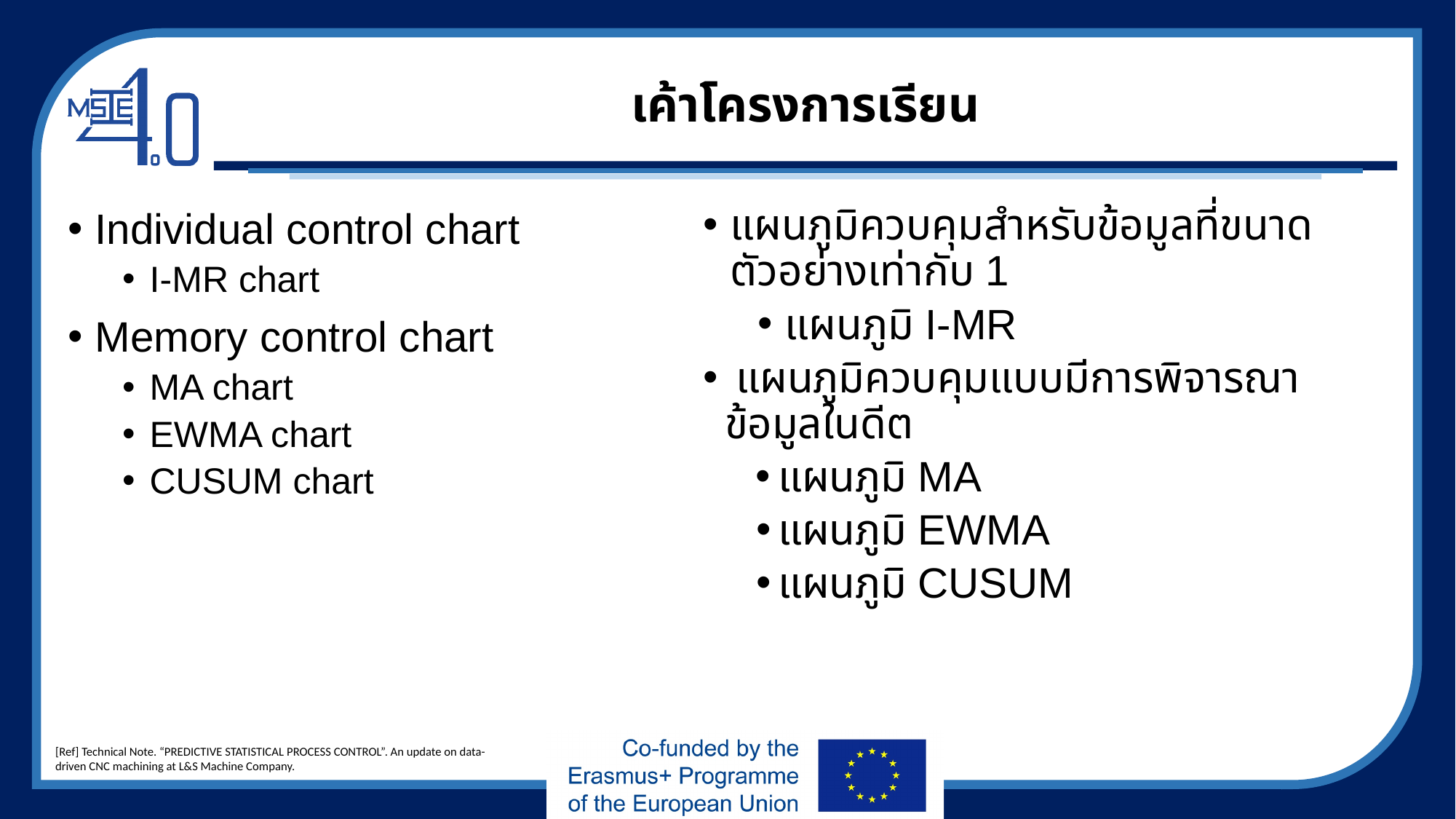

# เค้าโครงการเรียน
แผนภูมิควบคุมสำหรับข้อมูลที่ขนาดตัวอย่างเท่ากับ 1
แผนภูมิ I-MR
 แผนภูมิควบคุมแบบมีการพิจารณาข้อมูลในดีต
แผนภูมิ MA
แผนภูมิ EWMA
แผนภูมิ CUSUM
Individual control chart
I-MR chart
Memory control chart
MA chart
EWMA chart
CUSUM chart

[Ref] Technical Note. “PREDICTIVE STATISTICAL PROCESS CONTROL”. An update on data-driven CNC machining at L&S Machine Company.